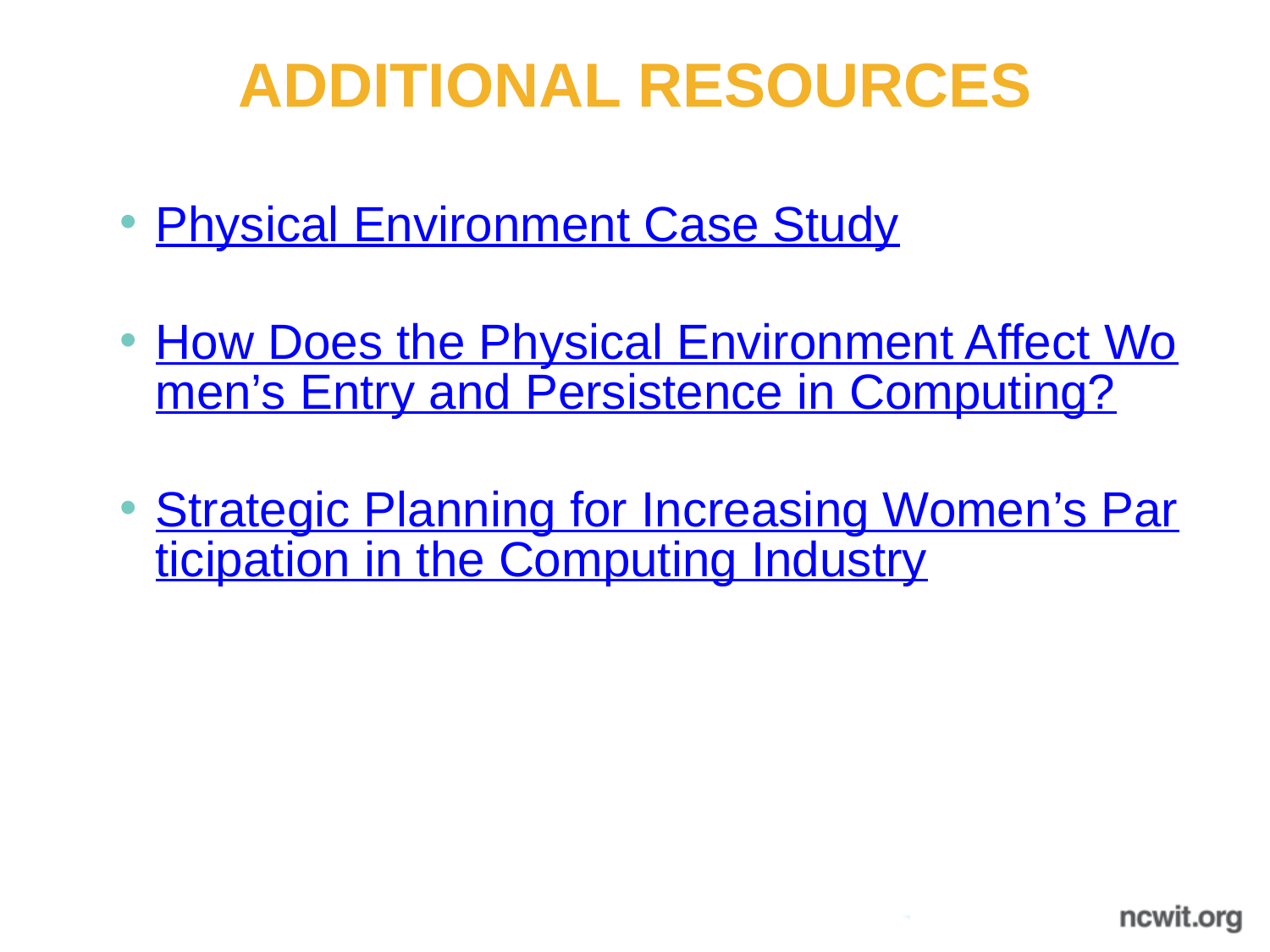

ADDITIONAL RESOURCES
Physical Environment Case Study

How Does the Physical Environment Affect Women’s Entry and Persistence in Computing?

Strategic Planning for Increasing Women’s Participation in the Computing Industry